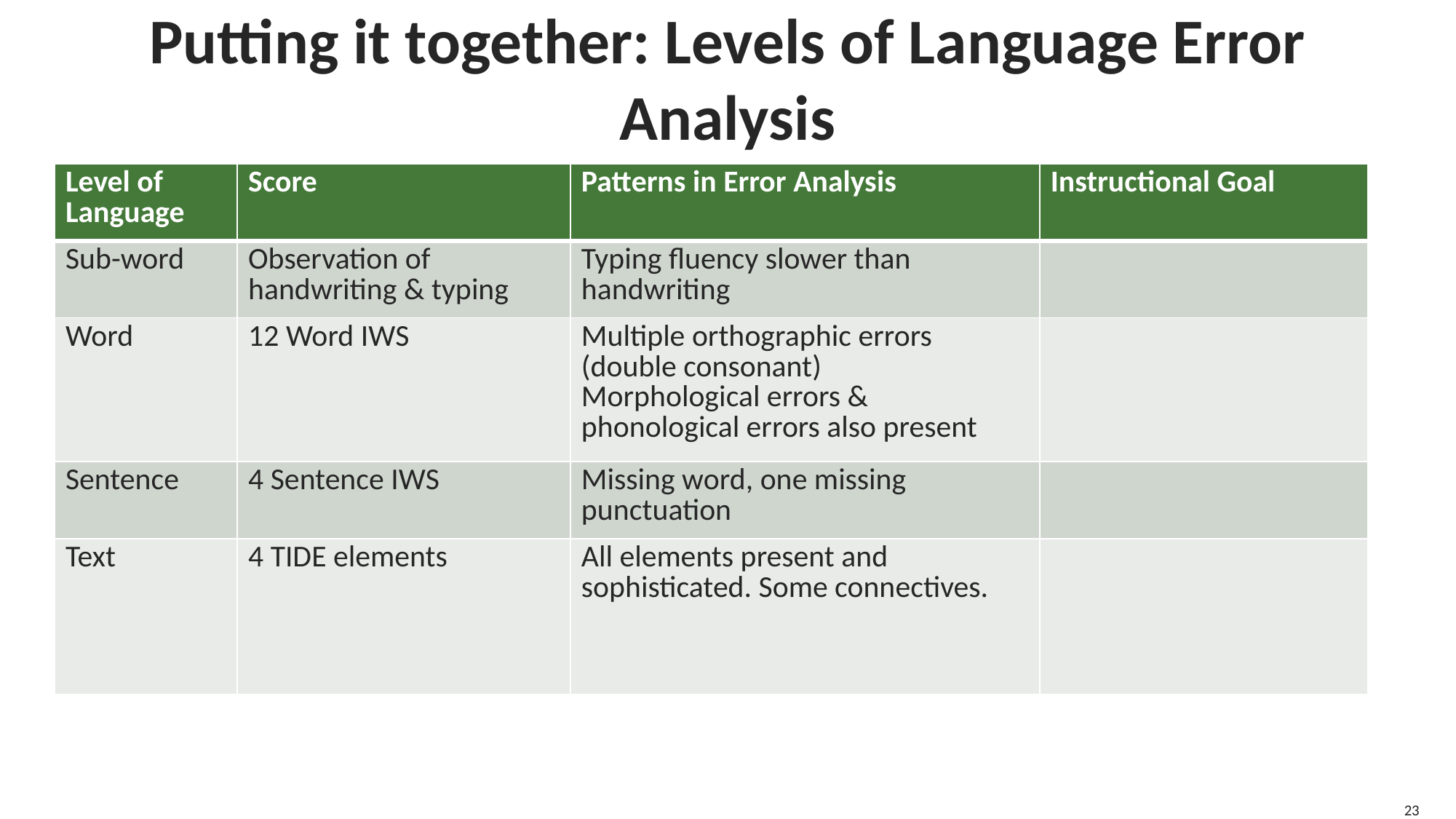

# Putting it together: Levels of Language Error Analysis
| Level of Language | Score | Patterns in Error Analysis | Instructional Goal |
| --- | --- | --- | --- |
| Sub-word | Observation of handwriting & typing | Typing fluency slower than handwriting |  |
| Word | 12 Word IWS | Multiple orthographic errors (double consonant) Morphological errors & phonological errors also present |  |
| Sentence | 4 Sentence IWS | Missing word, one missing punctuation |  |
| Text | 4 TIDE elements | All elements present and sophisticated. Some connectives. |  |
23